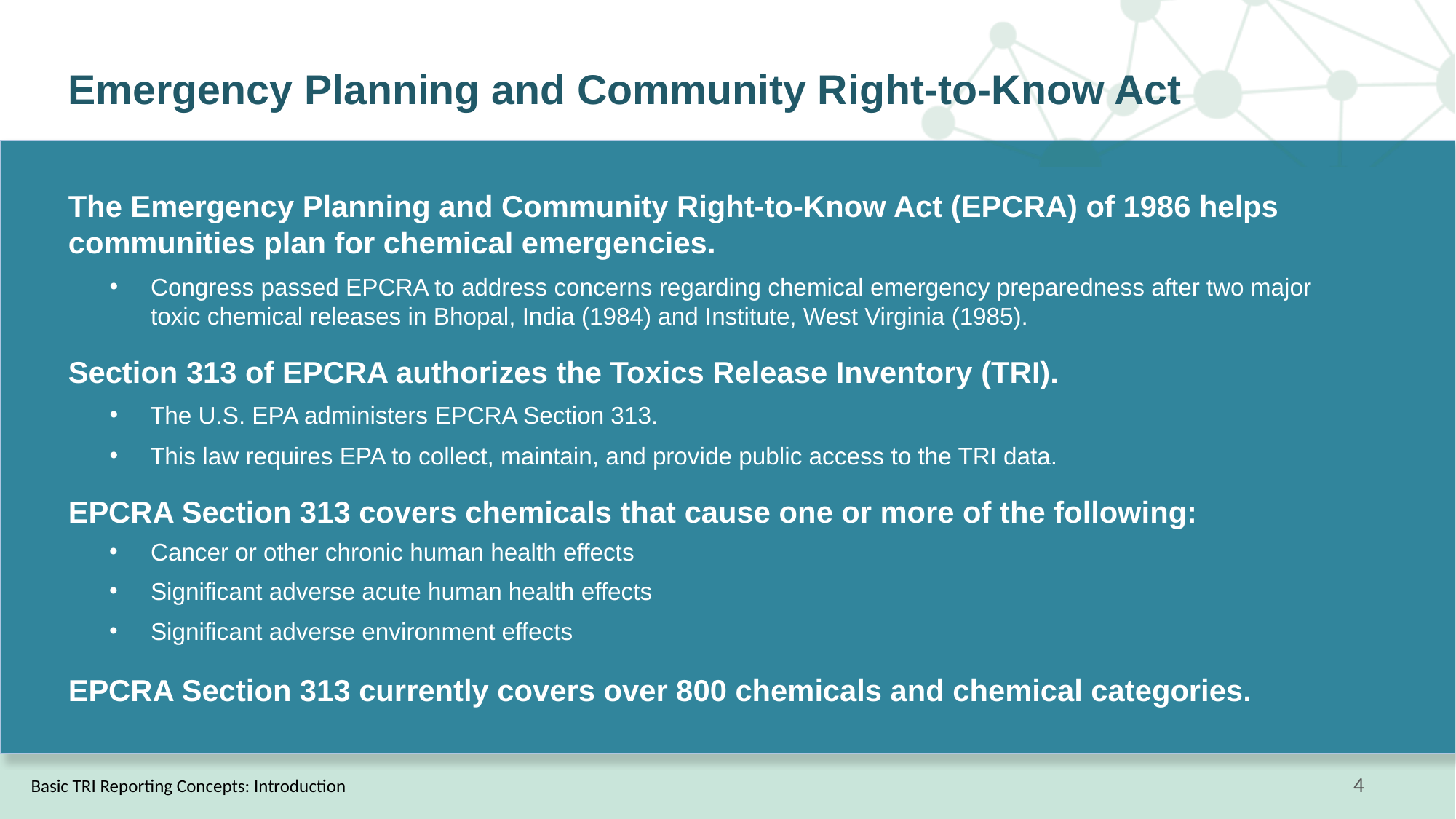

# Emergency Planning and Community Right-to-Know Act
The Emergency Planning and Community Right-to-Know Act (EPCRA) of 1986 helps communities plan for chemical emergencies.
Congress passed EPCRA to address concerns regarding chemical emergency preparedness after two major toxic chemical releases in Bhopal, India (1984) and Institute, West Virginia (1985).
Section 313 of EPCRA authorizes the Toxics Release Inventory (TRI).
The U.S. EPA administers EPCRA Section 313.
This law requires EPA to collect, maintain, and provide public access to the TRI data.
EPCRA Section 313 covers chemicals that cause one or more of the following:
Cancer or other chronic human health effects
Significant adverse acute human health effects
Significant adverse environment effects
EPCRA Section 313 currently covers over 800 chemicals and chemical categories.
Basic TRI Reporting Concepts: Introduction